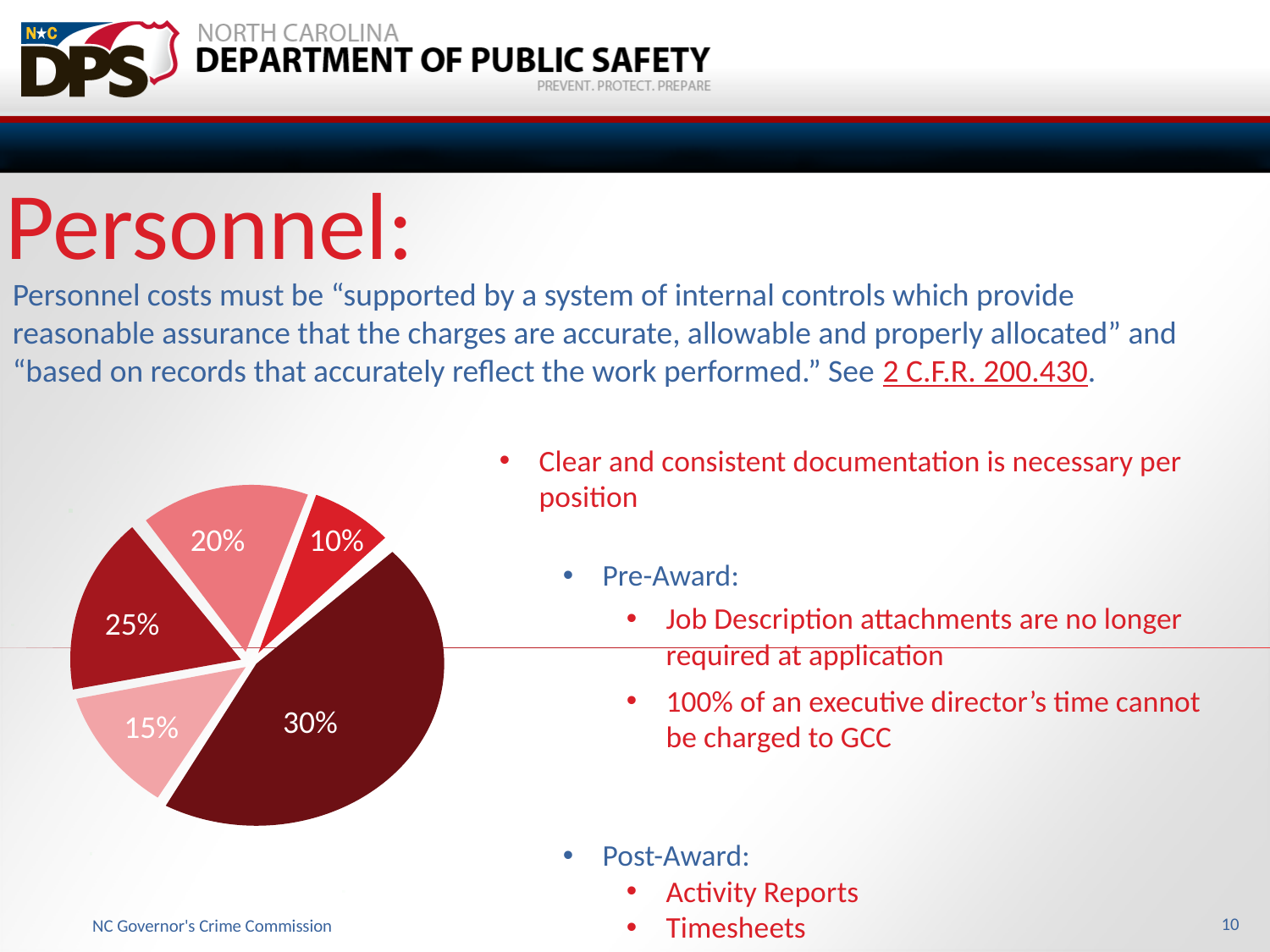

Personnel:
Personnel costs must be “supported by a system of internal controls which provide reasonable assurance that the charges are accurate, allowable and properly allocated” and “based on records that accurately reflect the work performed.” See 2 C.F.R. 200.430.
Clear and consistent documentation is necessary per position

Pre-Award:
Job Description attachments are no longer required at application
100% of an executive director’s time cannot be charged to GCC

Post-Award:
Activity Reports
Timesheets

               30%

20%
10%
25%
15%
10
NC Governor's Crime Commission